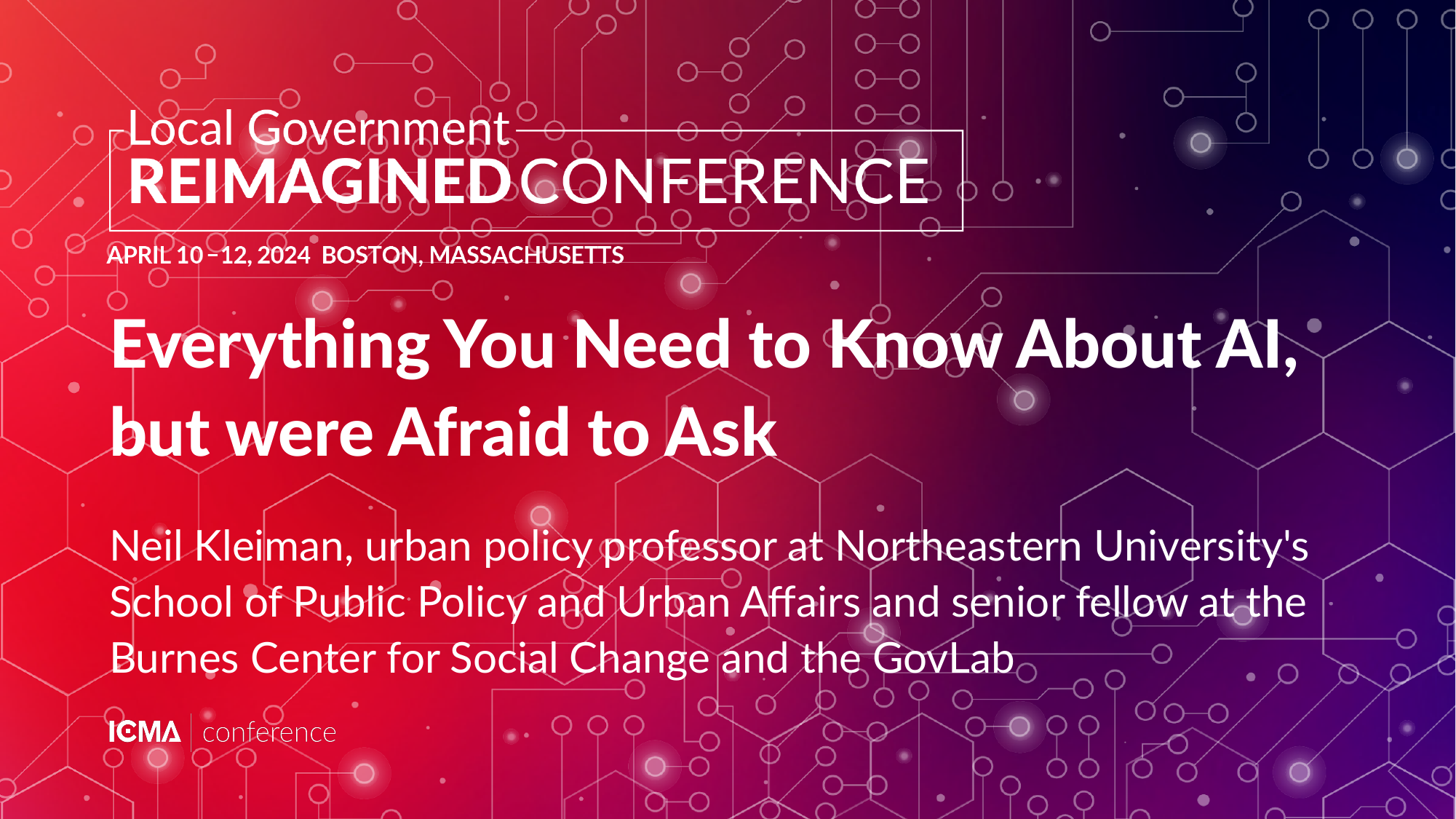

# Everything You Need to Know About AI, but were Afraid to Ask
Neil Kleiman, urban policy professor at Northeastern University's School of Public Policy and Urban Affairs and senior fellow at the Burnes Center for Social Change and the GovLab